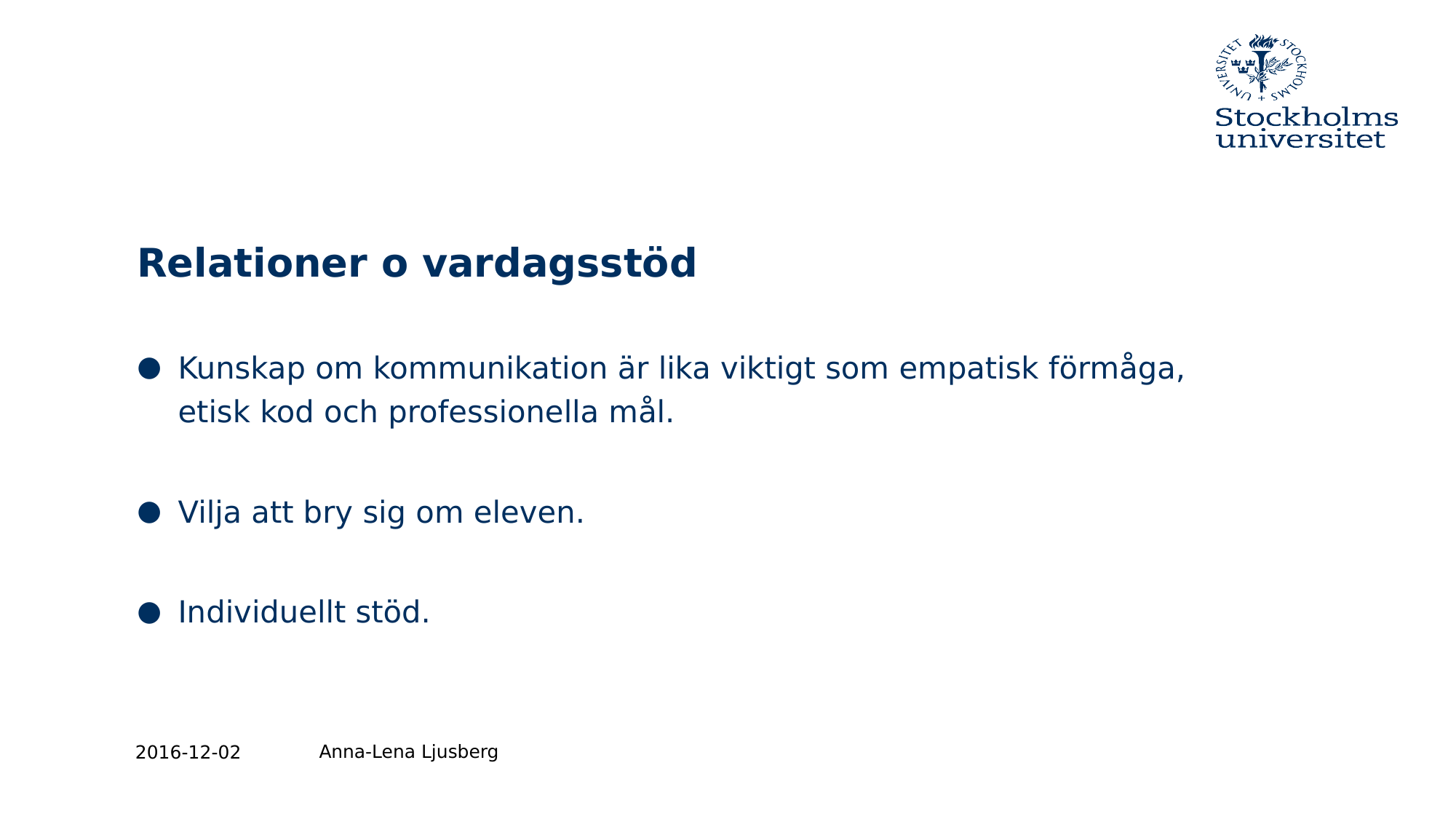

# Relationer o vardagsstöd
Kunskap om kommunikation är lika viktigt som empatisk förmåga, etisk kod och professionella mål.

Vilja att bry sig om eleven.

Individuellt stöd.

2016-12-02
Anna-Lena Ljusberg